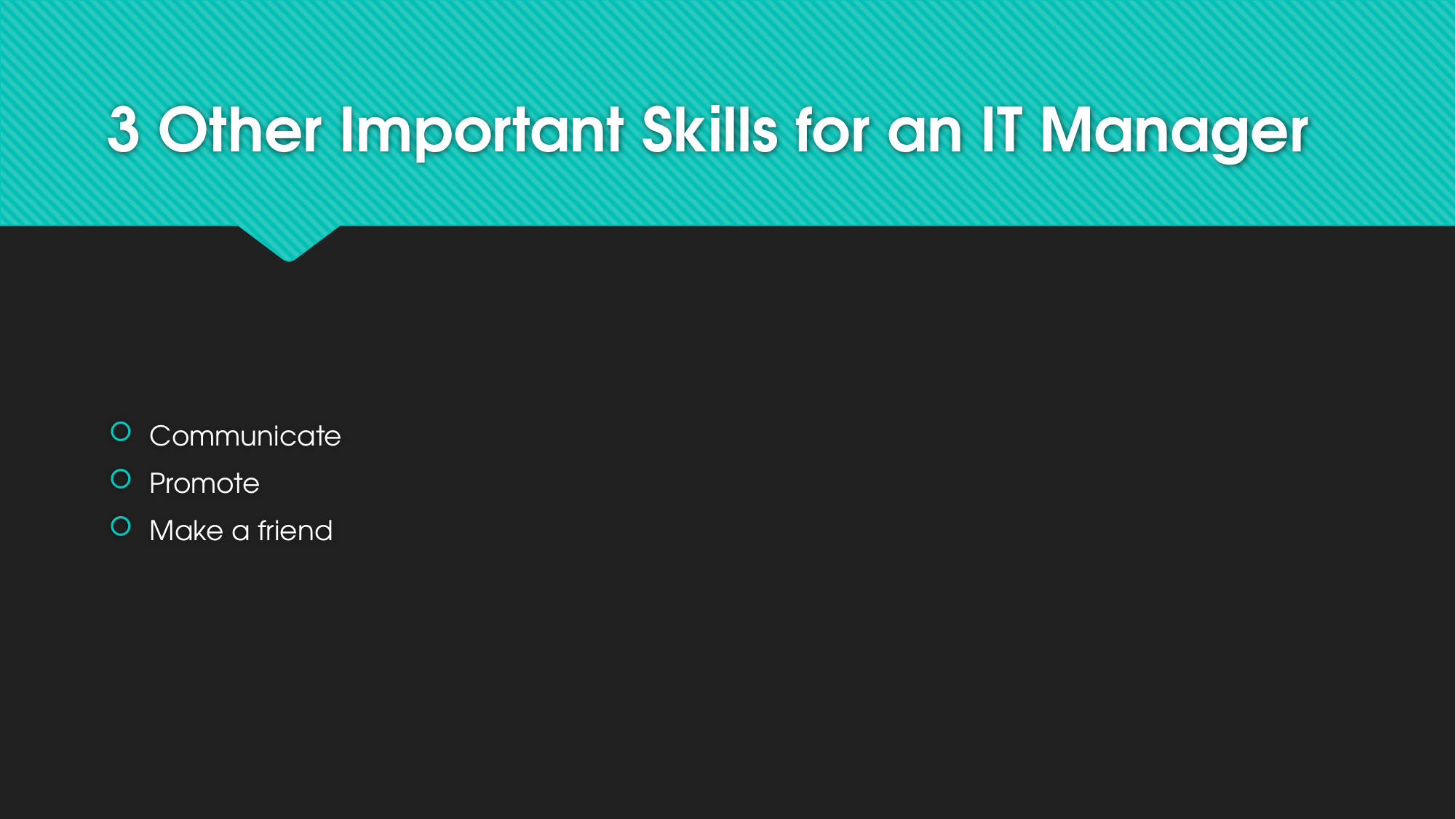

# 3 Other Important Skills for an IT Manager
Communicate
Promote
Make a friend